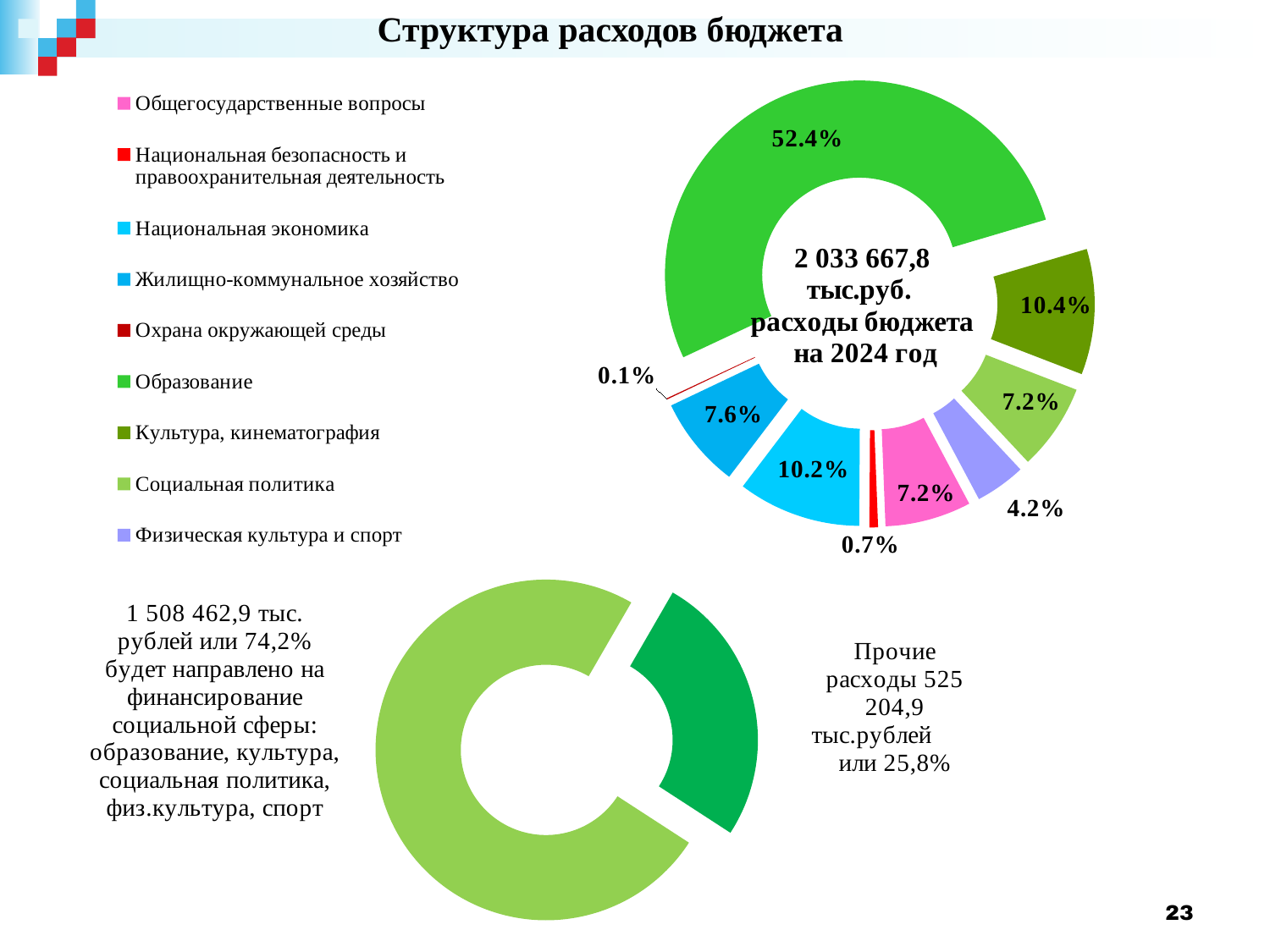

Структура расходов бюджета

[unsupported chart]

### Chart

| Category |  |
|---|---|
23